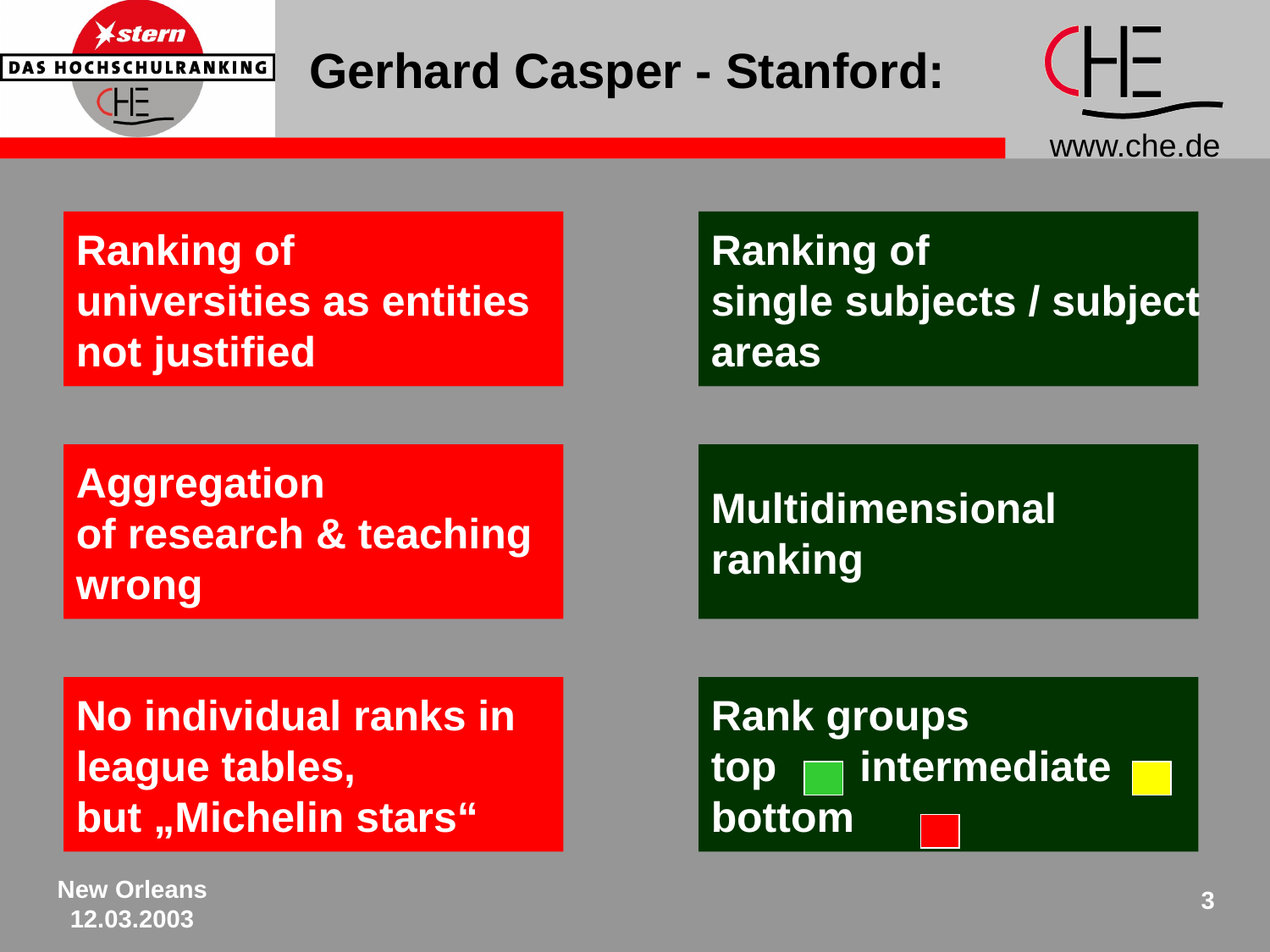

# Gerhard Casper - Stanford:

Ranking of
universities as entities
not justified
Ranking of
single subjects / subject
areas
Aggregation
of research & teaching
wrong
Multidimensional
ranking
No individual ranks in
league tables,
but „Michelin stars“
Rank groups
top       intermediate
bottom

New Orleans
12.03.2003
3